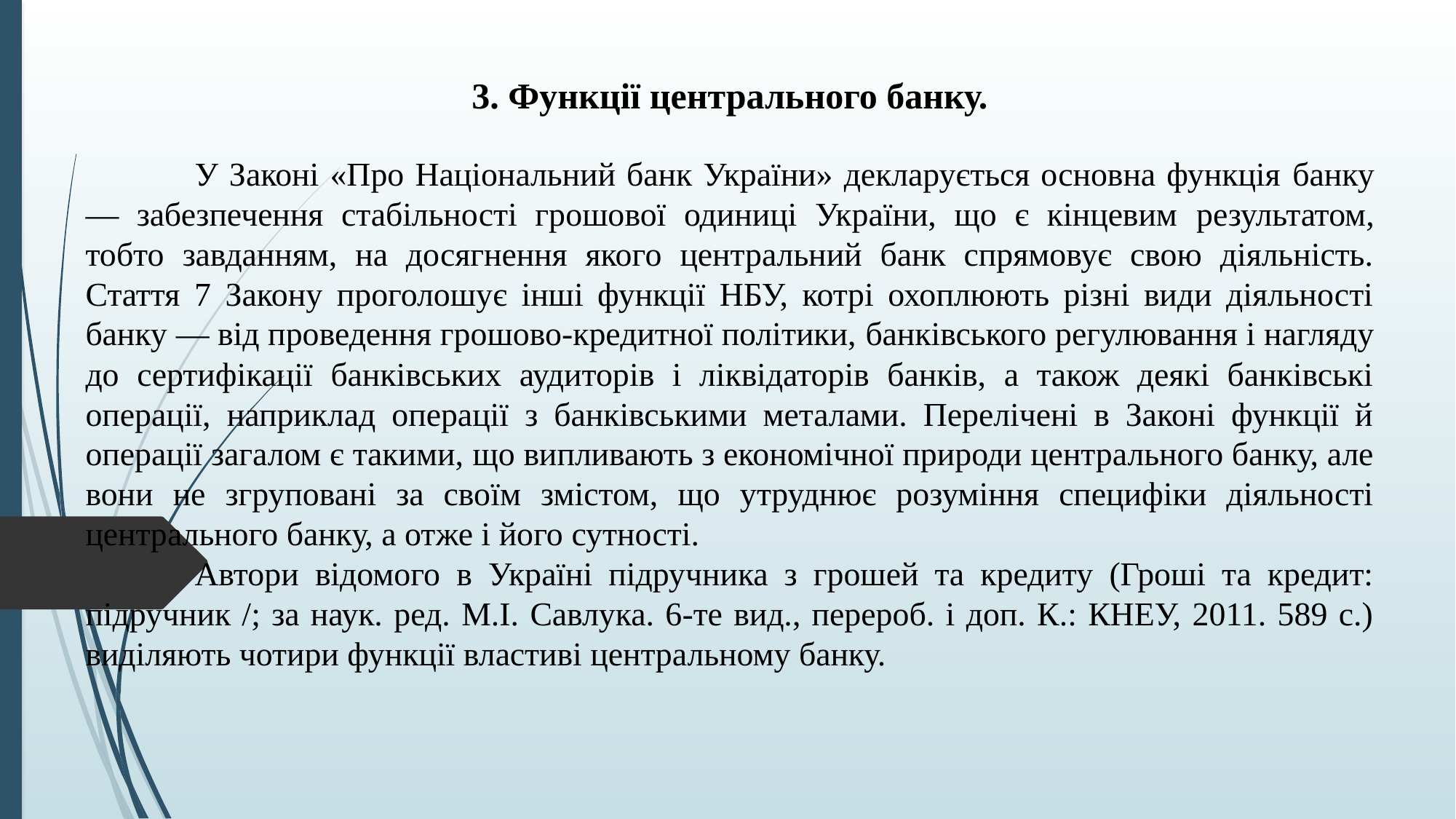

3. Функції центрального банку.

	У Законі «Про Національний банк України» декларується основна функція банку — забезпечення стабільності грошової одиниці України, що є кінцевим результатом, тобто завданням, на досягнення якого центральний банк спрямовує свою діяльність. Стаття 7 Закону проголошує інші функції НБУ, котрі охоплюють різні види діяльності банку — від проведення грошово-кредитної політики, банківського регулювання і нагляду до сертифікації банківських аудиторів і ліквідаторів банків, а також деякі банківські операції, наприклад операції з банківськими металами. Перелічені в Законі функції й операції загалом є такими, що випливають з економічної природи центрального банку, але вони не згруповані за своїм змістом, що утруднює розуміння специфіки діяльності центрального банку, а отже і його сутності.
	Автори відомого в Україні підручника з грошей та кредиту (Гроші та кредит: підручник /; за наук. ред. М.І. Савлука. 6-те вид., перероб. і доп. К.: КНЕУ, 2011. 589 с.) виділяють чотири функції властиві центральному банку.